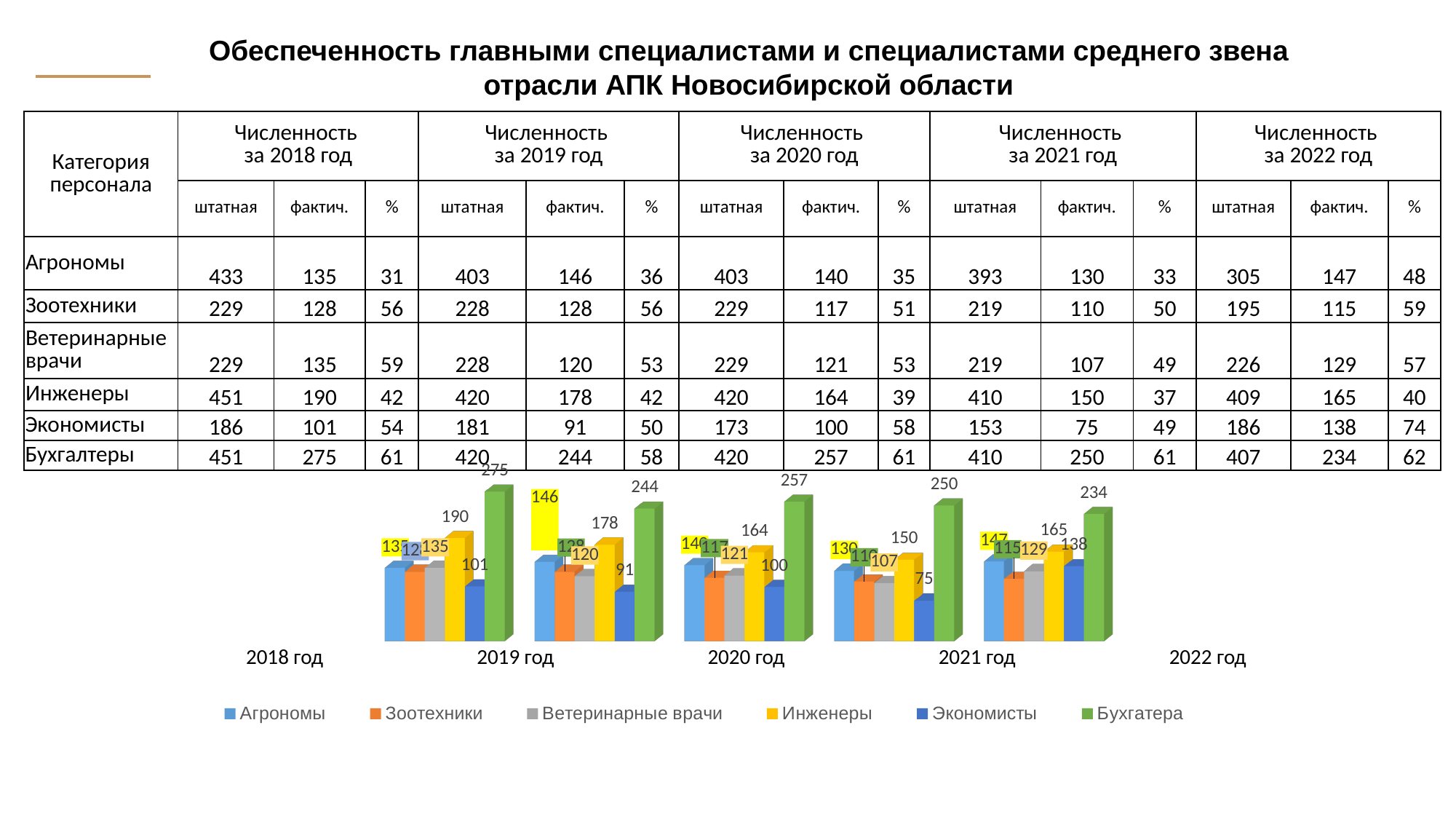

Обеспеченность главными специалистами и специалистами среднего звена отрасли АПК Новосибирской области
| Категория персонала | Численность за 2018 год |  |  | Численность за 2019 год |  |  | Численность за 2020 год |  |  | Численность за 2021 год |  |  | Численность за 2022 год |  |  |
| --- | --- | --- | --- | --- | --- | --- | --- | --- | --- | --- | --- | --- | --- | --- | --- |
|  | штатная | фактич. | % | штатная | фактич. | % | штатная | фактич. | % | штатная | фактич. | % | штатная | фактич. | % |
| Агрономы | 433 | 135 | 31 | 403 | 146 | 36 | 403 | 140 | 35 | 393 | 130 | 33 | 305 | 147 | 48 |
| Зоотехники | 229 | 128 | 56 | 228 | 128 | 56 | 229 | 117 | 51 | 219 | 110 | 50 | 195 | 115 | 59 |
| Ветеринарные врачи | 229 | 135 | 59 | 228 | 120 | 53 | 229 | 121 | 53 | 219 | 107 | 49 | 226 | 129 | 57 |
| Инженеры | 451 | 190 | 42 | 420 | 178 | 42 | 420 | 164 | 39 | 410 | 150 | 37 | 409 | 165 | 40 |
| Экономисты | 186 | 101 | 54 | 181 | 91 | 50 | 173 | 100 | 58 | 153 | 75 | 49 | 186 | 138 | 74 |
| Бухгалтеры | 451 | 275 | 61 | 420 | 244 | 58 | 420 | 257 | 61 | 410 | 250 | 61 | 407 | 234 | 62 |

[unsupported chart]

2018 год
2020 год
2021 год
2022 год
2019 год